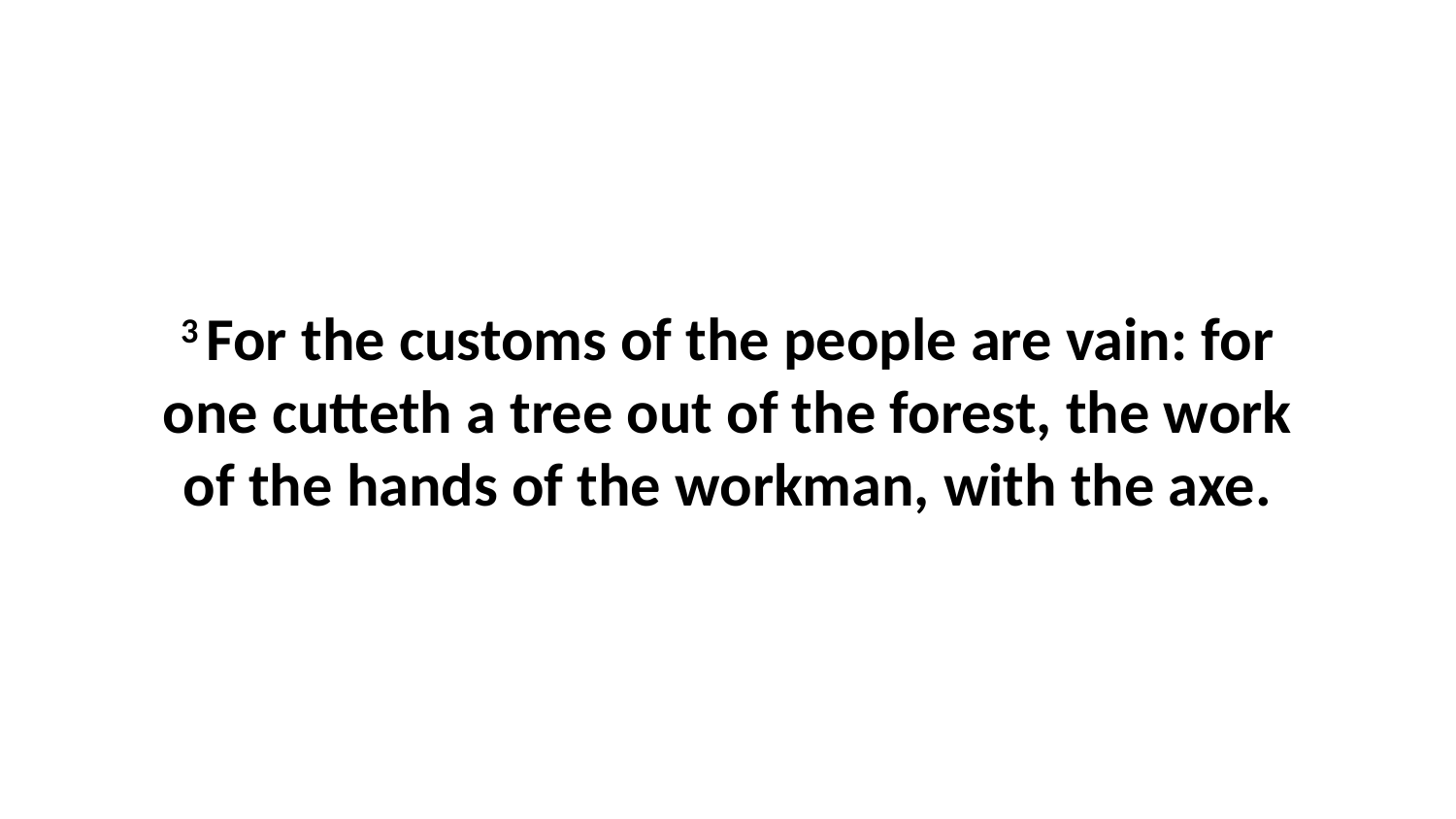

3 For the customs of the people are vain: for one cutteth a tree out of the forest, the work of the hands of the workman, with the axe.